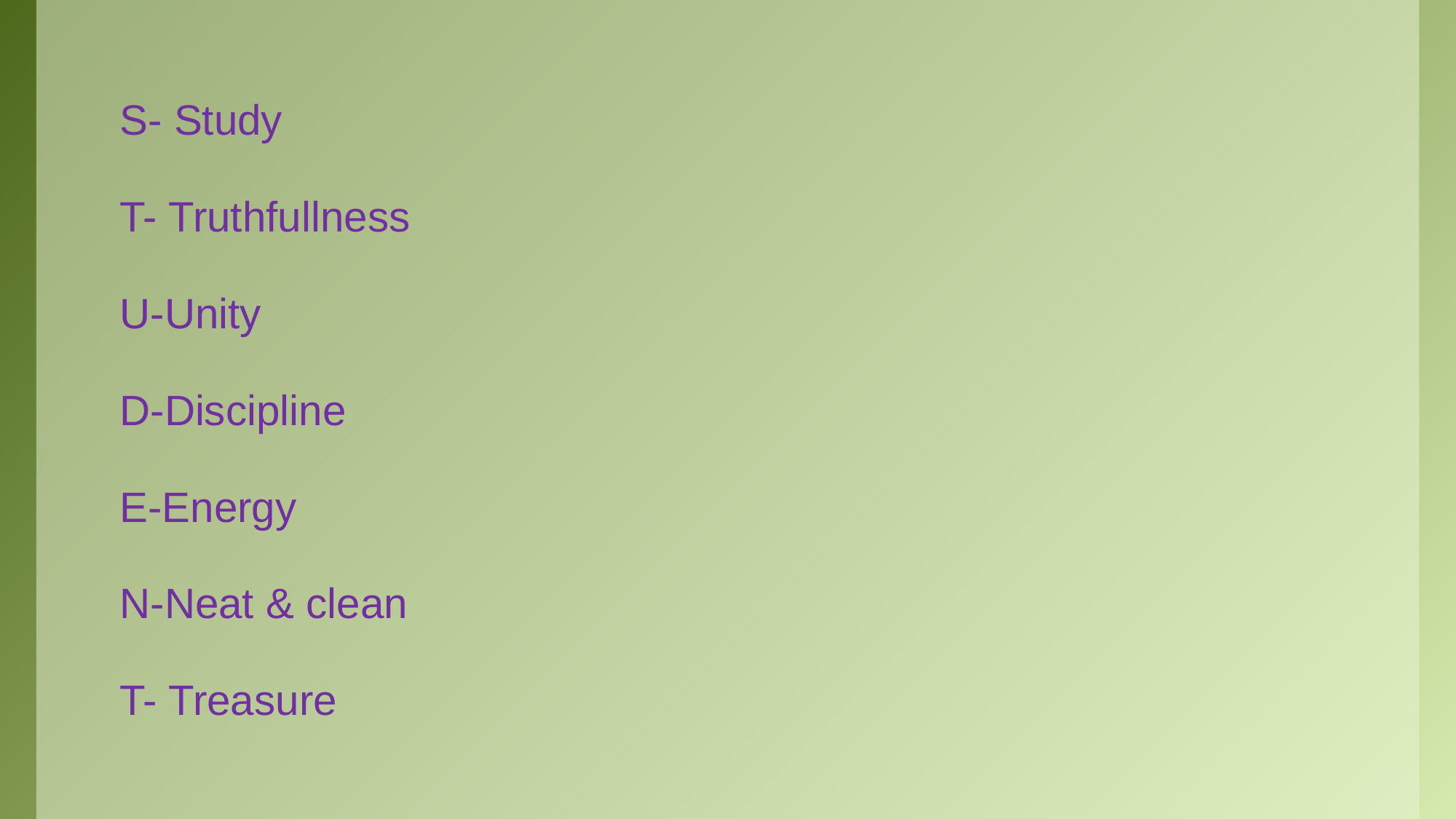

S- Study

T- Truthfullness

U-Unity

D-Discipline

E-Energy

N-Neat & clean

T- Treasure